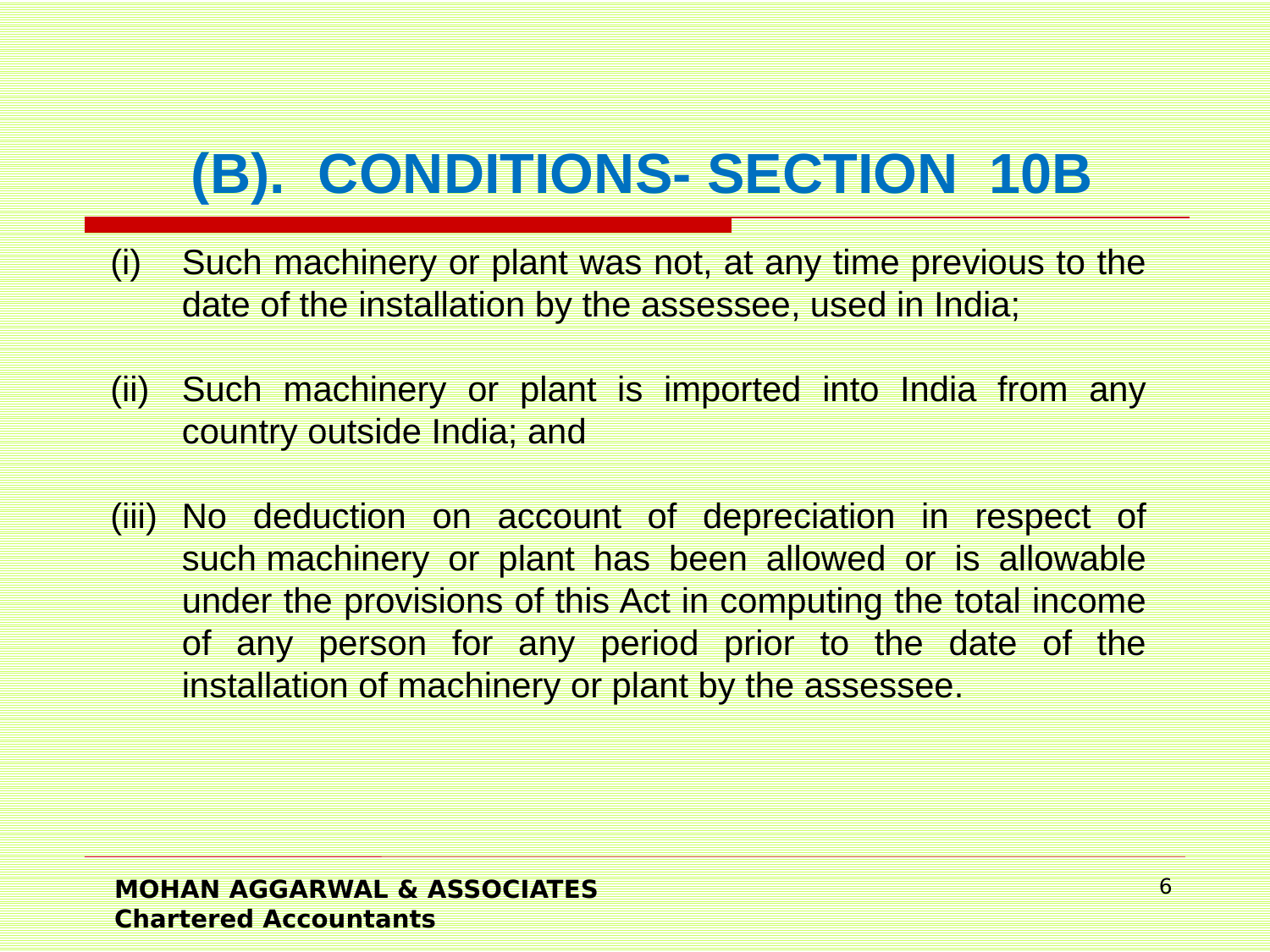

(B).	CONDITIONS- SECTION  10B
Such machinery or plant was not, at any time previous to the date of the installation by the assessee, used in India;

Such machinery or plant is imported into India from any country outside India; and

No deduction on account of depreciation in respect of such machinery or plant has been allowed or is allowable under the provisions of this Act in computing the total income of any person for any period prior to the date of the installation of machinery or plant by the assessee.

MOHAN AGGARWAL & ASSOCIATES  Chartered Accountants
6